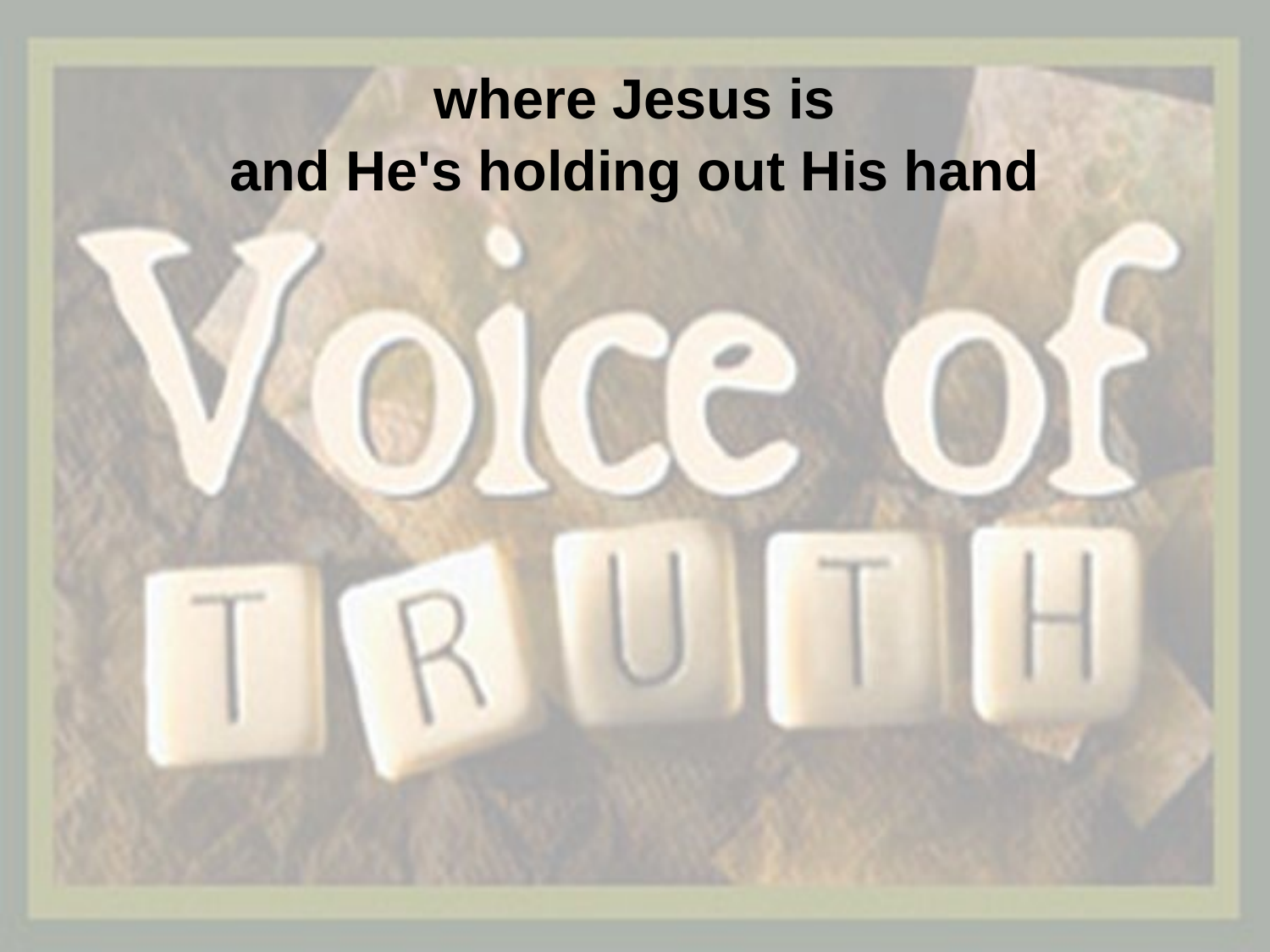

where Jesus is
and He's holding out His hand